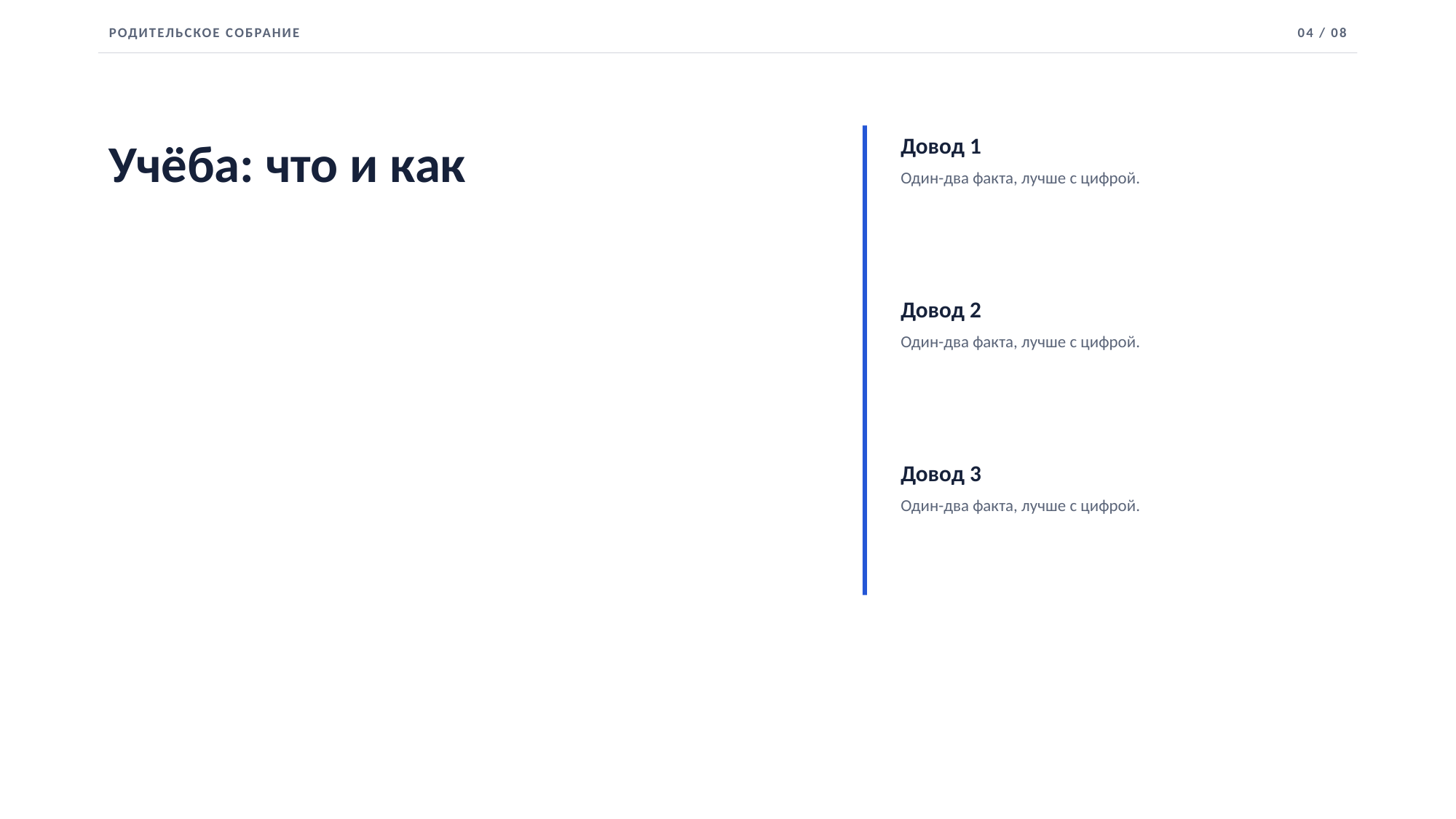

РОДИТЕЛЬСКОЕ СОБРАНИЕ
04 / 08

Учёба: что и как

Довод 1
Один-два факта, лучше с цифрой.
Довод 2
Один-два факта, лучше с цифрой.
Довод 3
Один-два факта, лучше с цифрой.